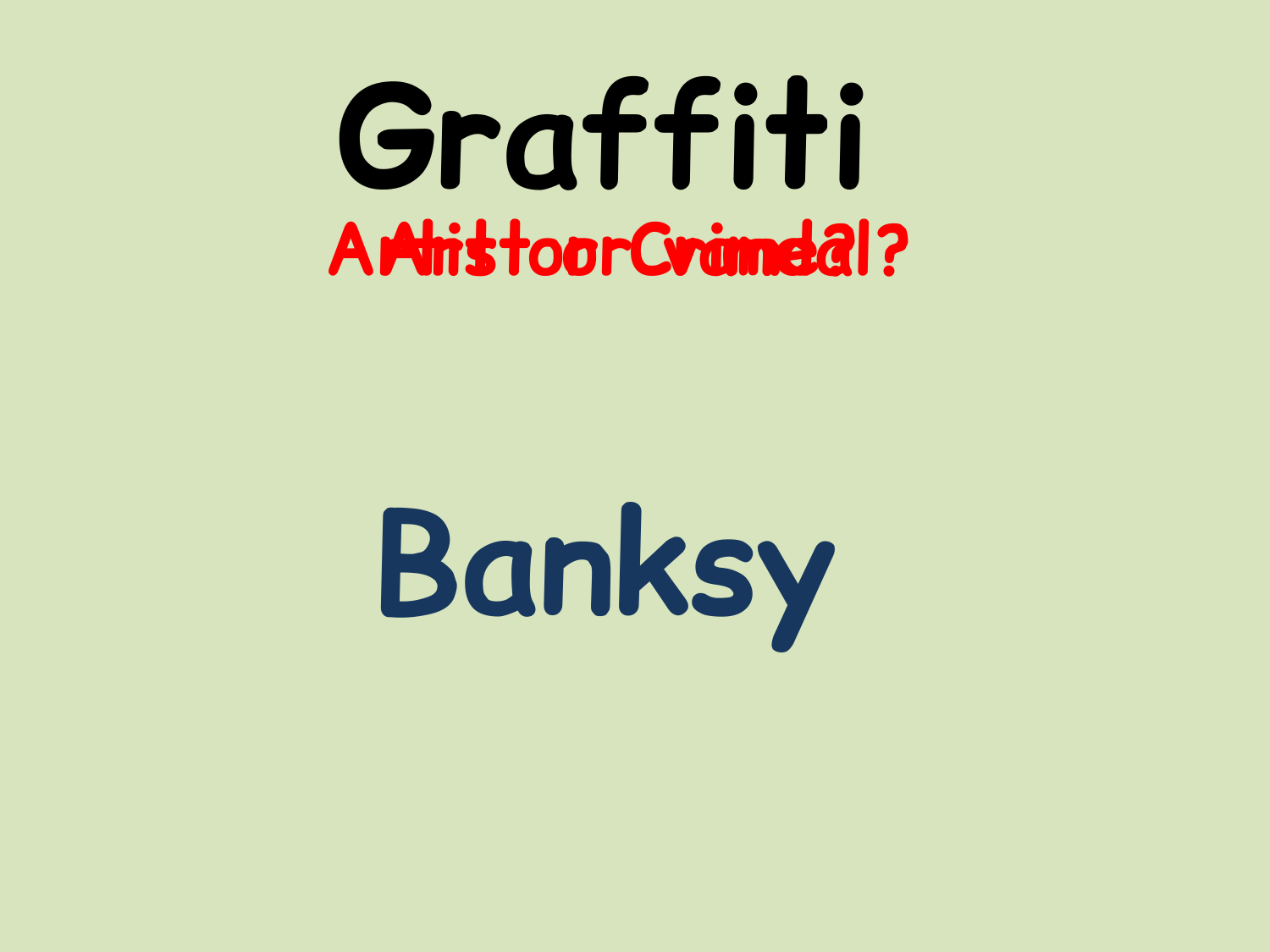

Graffiti
Art or Crime?
Artist or vandal?
Banksy